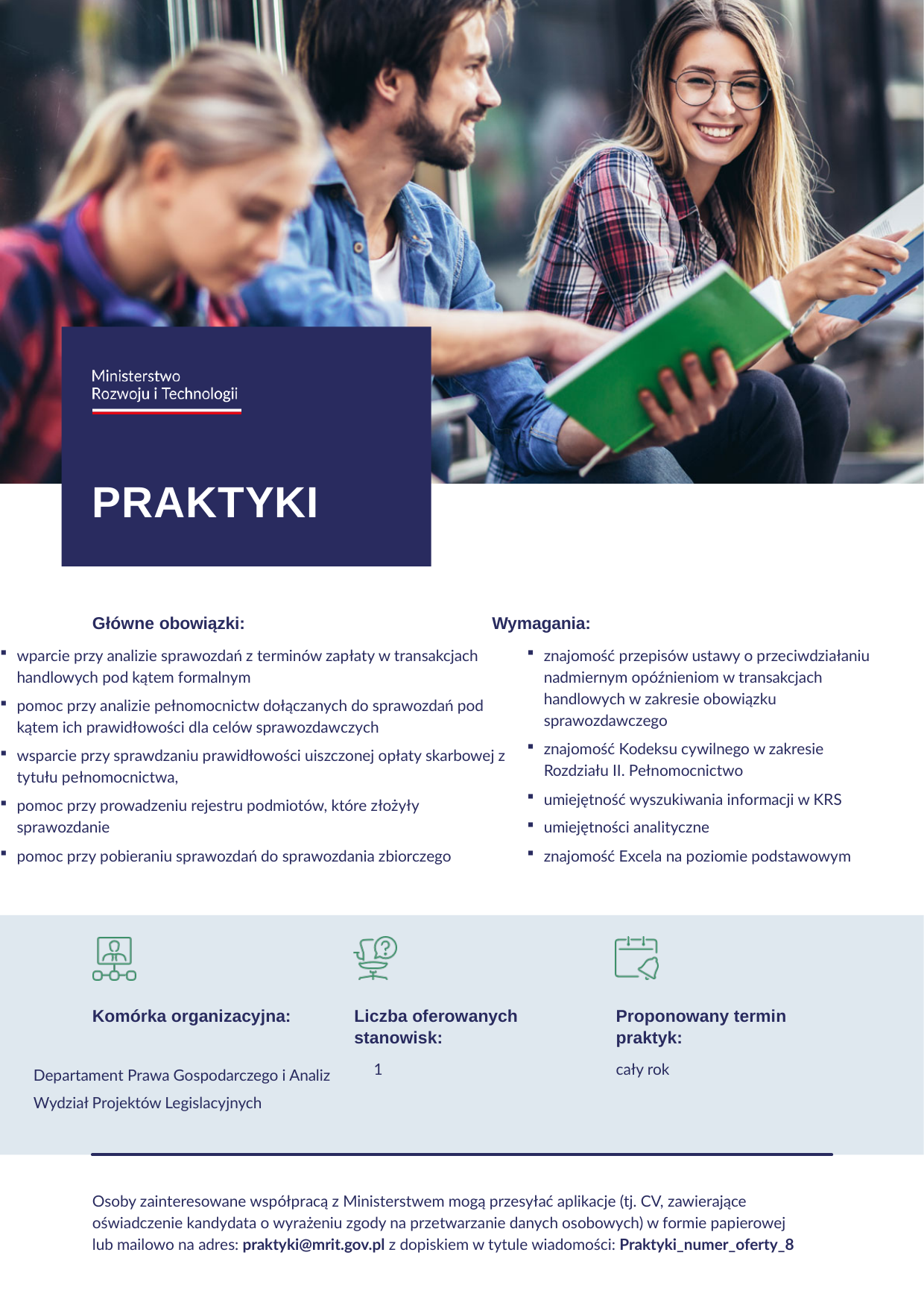

wparcie przy analizie sprawozdań z terminów zapłaty w transakcjach handlowych pod kątem formalnym
pomoc przy analizie pełnomocnictw dołączanych do sprawozdań pod kątem ich prawidłowości dla celów sprawozdawczych
wsparcie przy sprawdzaniu prawidłowości uiszczonej opłaty skarbowej z tytułu pełnomocnictwa,
pomoc przy prowadzeniu rejestru podmiotów, które złożyły sprawozdanie
pomoc przy pobieraniu sprawozdań do sprawozdania zbiorczego
znajomość przepisów ustawy o przeciwdziałaniu nadmiernym opóźnieniom w transakcjach handlowych w zakresie obowiązku sprawozdawczego
znajomość Kodeksu cywilnego w zakresie Rozdziału II. Pełnomocnictwo
umiejętność wyszukiwania informacji w KRS
umiejętności analityczne
znajomość Excela na poziomie podstawowym
Departament Prawa Gospodarczego i Analiz
Wydział Projektów Legislacyjnych
     1
cały rok

Osoby zainteresowane współpracą z Ministerstwem mogą przesyłać aplikacje (tj. CV, zawierające oświadczenie kandydata o wyrażeniu zgody na przetwarzanie danych osobowych) w formie papierowej lub mailowo na adres: praktyki@mrit.gov.pl z dopiskiem w tytule wiadomości: Praktyki_numer_oferty_8